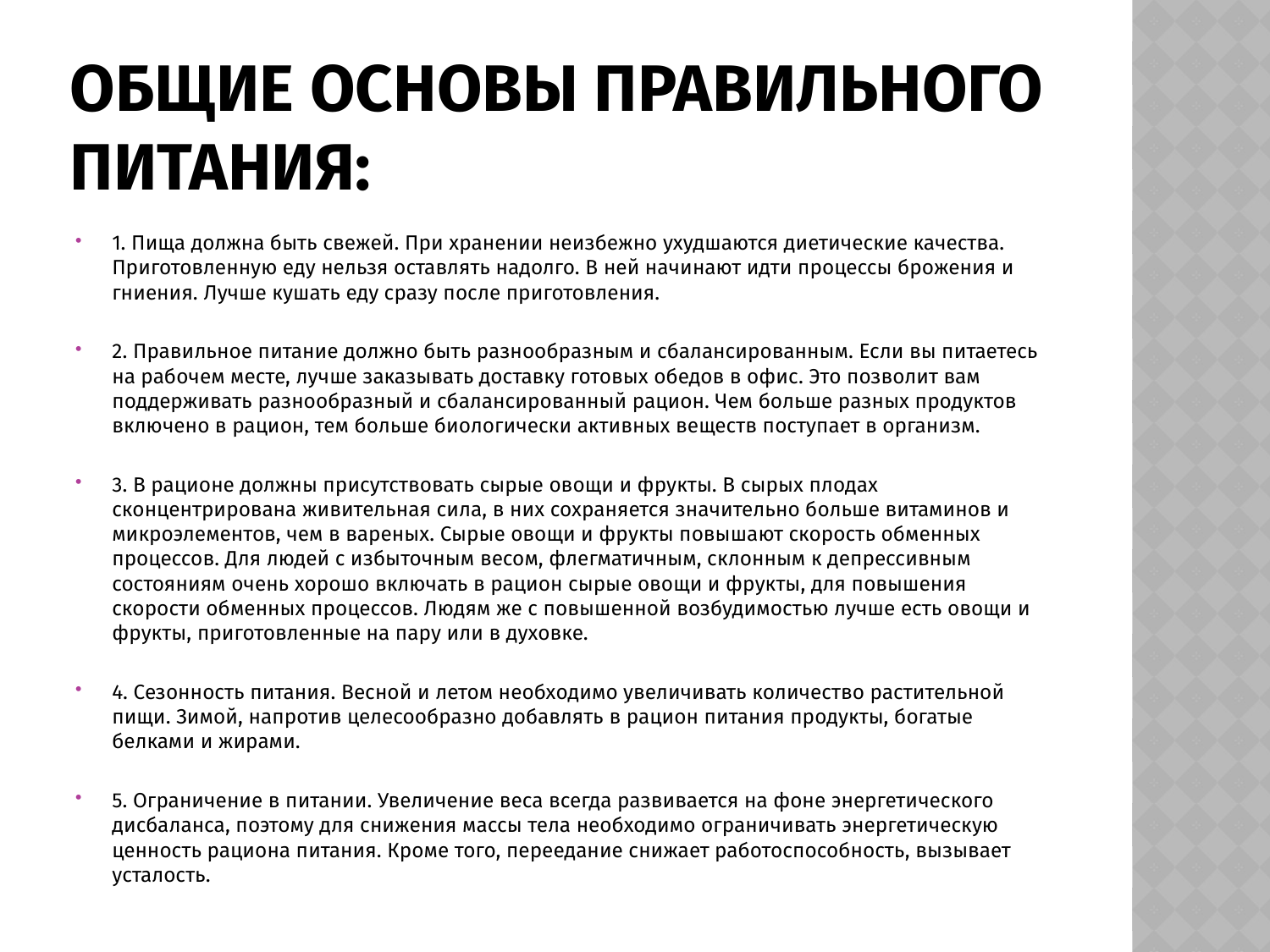

# Общие основы правильного питания:
1. Пища должна быть свежей. При хранении неизбежно ухудшаются диетические качества. Приготовленную еду нельзя оставлять надолго. В ней начинают идти процессы брожения и гниения. Лучше кушать еду сразу после приготовления.

2. Правильное питание должно быть разнообразным и сбалансированным. Если вы питаетесь на рабочем месте, лучше заказывать доставку готовых обедов в офис. Это позволит вам поддерживать разнообразный и сбалансированный рацион. Чем больше разных продуктов включено в рацион, тем больше биологически активных веществ поступает в организм.

3. В рационе должны присутствовать сырые овощи и фрукты. В сырых плодах сконцентрирована живительная сила, в них сохраняется значительно больше витаминов и микроэлементов, чем в вареных. Сырые овощи и фрукты повышают скорость обменных процессов. Для людей с избыточным весом, флегматичным, склонным к депрессивным состояниям очень хорошо включать в рацион сырые овощи и фрукты, для повышения скорости обменных процессов. Людям же с повышенной возбудимостью лучше есть овощи и фрукты, приготовленные на пару или в духовке.

4. Сезонность питания. Весной и летом необходимо увеличивать количество растительной пищи. Зимой, напротив целесообразно добавлять в рацион питания продукты, богатые белками и жирами.

5. Ограничение в питании. Увеличение веса всегда развивается на фоне энергетического дисбаланса, поэтому для снижения массы тела необходимо ограничивать энергетическую ценность рациона питания. Кроме того, переедание снижает работоспособность, вызывает усталость.